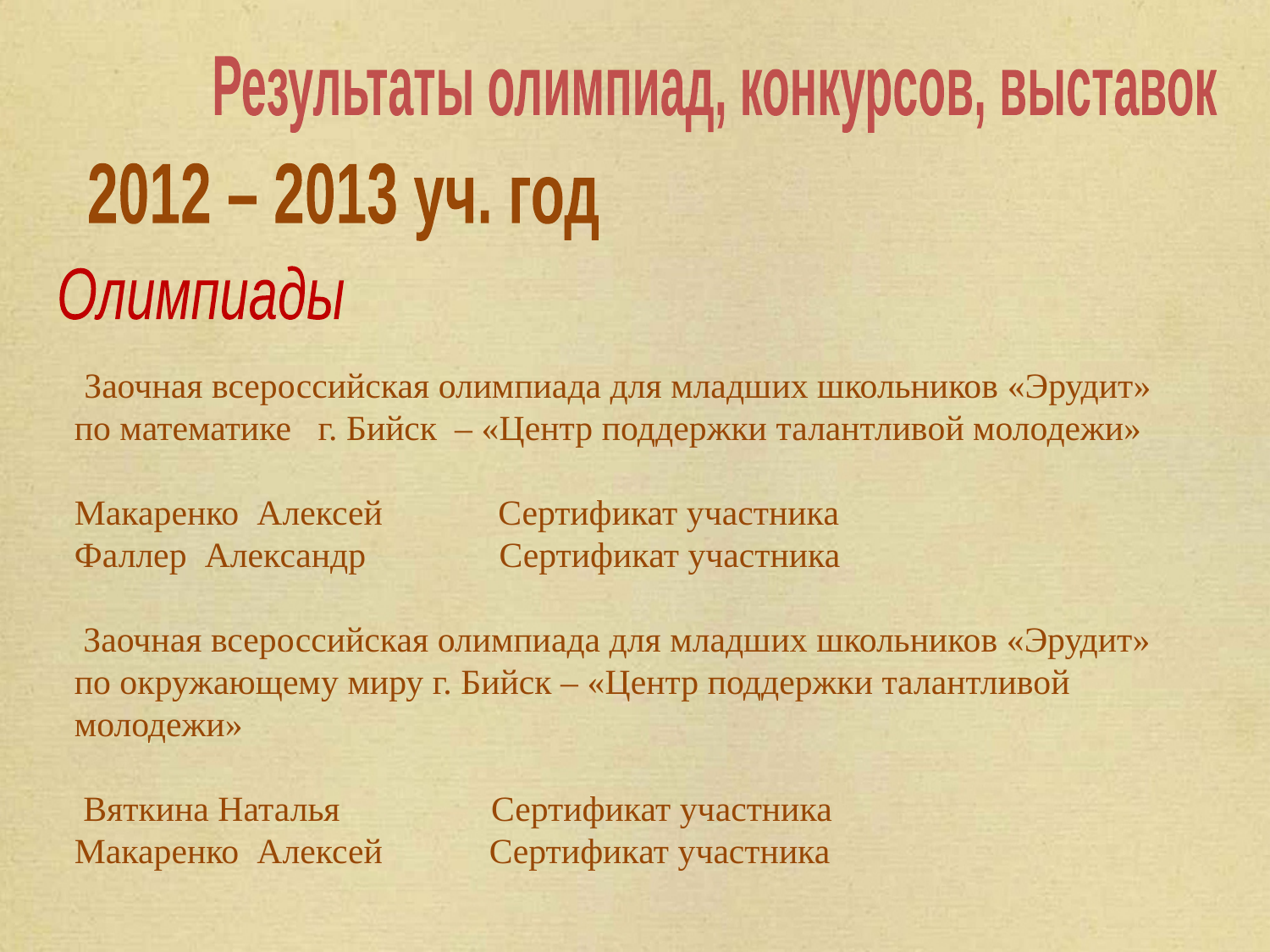

Результаты олимпиад, конкурсов, выставок
2012 – 2013 уч. год
Олимпиады
# Заочная всероссийская олимпиада для младших школьников «Эрудит» по математике   г. Бийск  – «Центр поддержки талантливой молодежи» Макаренко  Алексей             Сертификат участника Фаллер  Александр               Сертификат участника Заочная всероссийская олимпиада для младших школьников «Эрудит» по окружающему миру г. Бийск – «Центр поддержки талантливой молодежи» Вяткина Наталья                 Сертификат участника Макаренко  Алексей            Сертификат участника